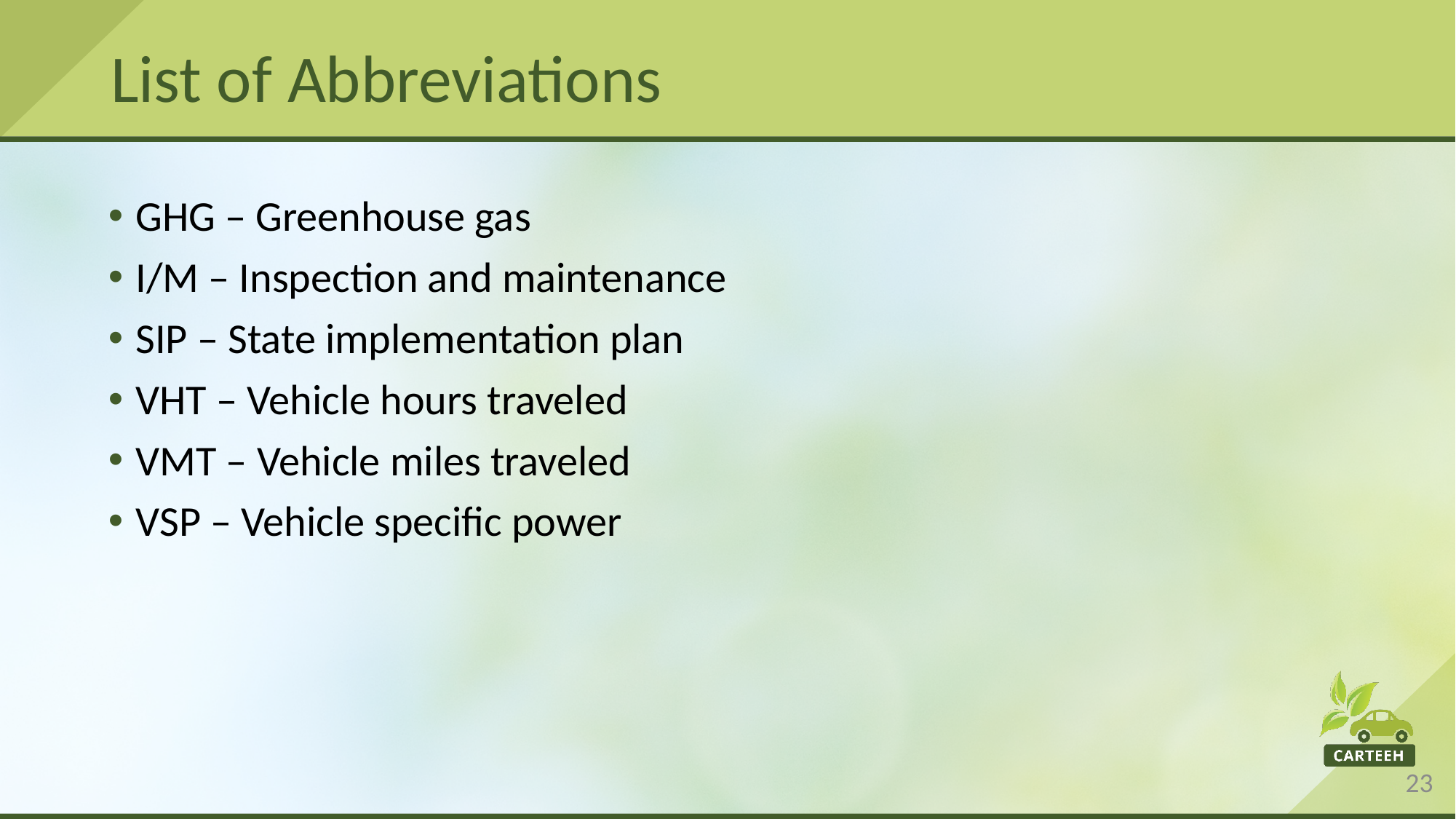

# List of Abbreviations
GHG – Greenhouse gas
I/M – Inspection and maintenance
SIP – State implementation plan
VHT – Vehicle hours traveled
VMT – Vehicle miles traveled
VSP – Vehicle specific power